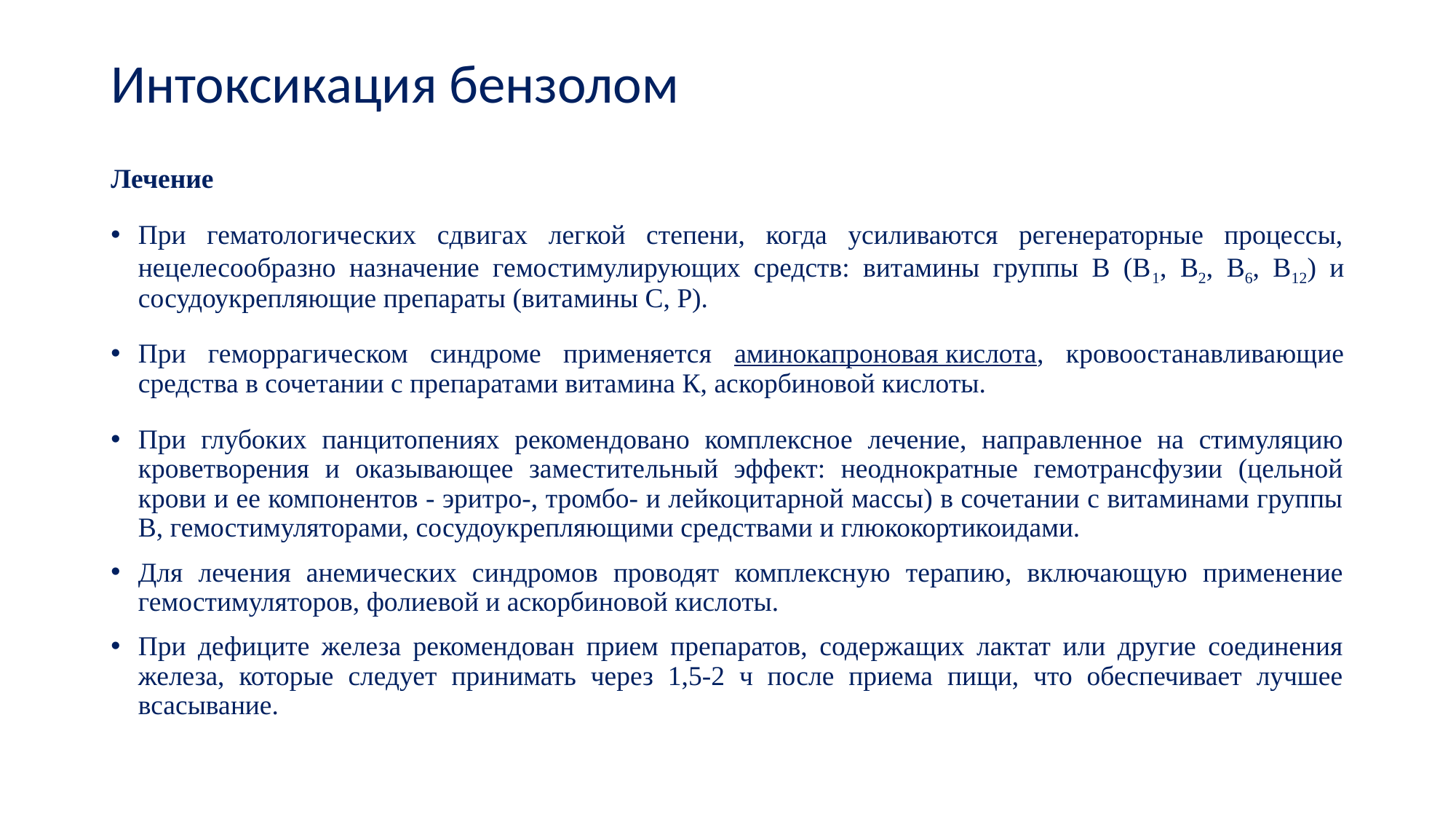

# Интоксикация бензолом
Лечение
При гематологических сдвигах легкой степени, когда усиливаются регенераторные процессы, нецелесообразно назначение гемостимулирующих средств: витамины группы В (В1, В2, В6, В12) и сосудоукрепляющие препараты (витамины С, Р).
При геморрагическом синдроме применяется аминокапроновая кислота, кровоостанавливающие средства в сочетании с препаратами витамина К, аскорбиновой кислоты.
При глубоких панцитопениях рекомендовано комплексное лечение, направленное на стимуляцию кроветворения и оказывающее заместительный эффект: неоднократные гемотрансфузии (цельной крови и ее компонентов - эритро-, тромбо- и лейкоцитарной массы) в сочетании с витаминами группы В, гемостимуляторами, сосудоукрепляющими средствами и глюкокортикоидами.
Для лечения анемических синдромов проводят комплексную терапию, включающую применение гемостимуляторов, фолиевой и аскорбиновой кислоты.
При дефиците железа рекомендован прием препаратов, содержащих лактат или другие соединения железа, которые следует принимать через 1,5-2 ч после приема пищи, что обеспечивает лучшее всасывание.